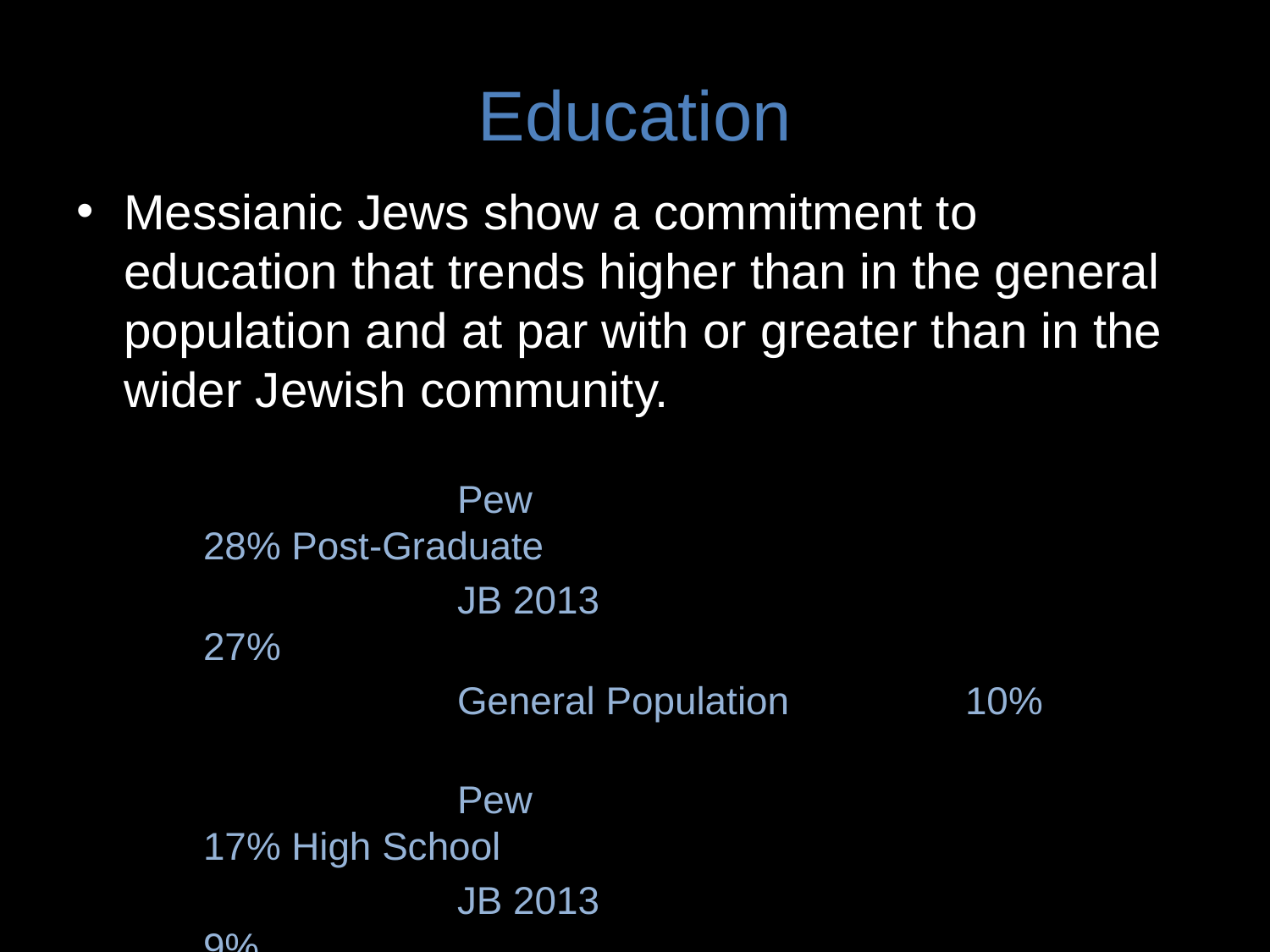

# Education
Messianic Jews show a commitment to education that trends higher than in the general population and at par with or greater than in the wider Jewish community.

			Pew						28% Post-Graduate
			JB 2013					27%
			General Population 		10%

			Pew						17% High School
			JB 2013					9%
			General Population		42%